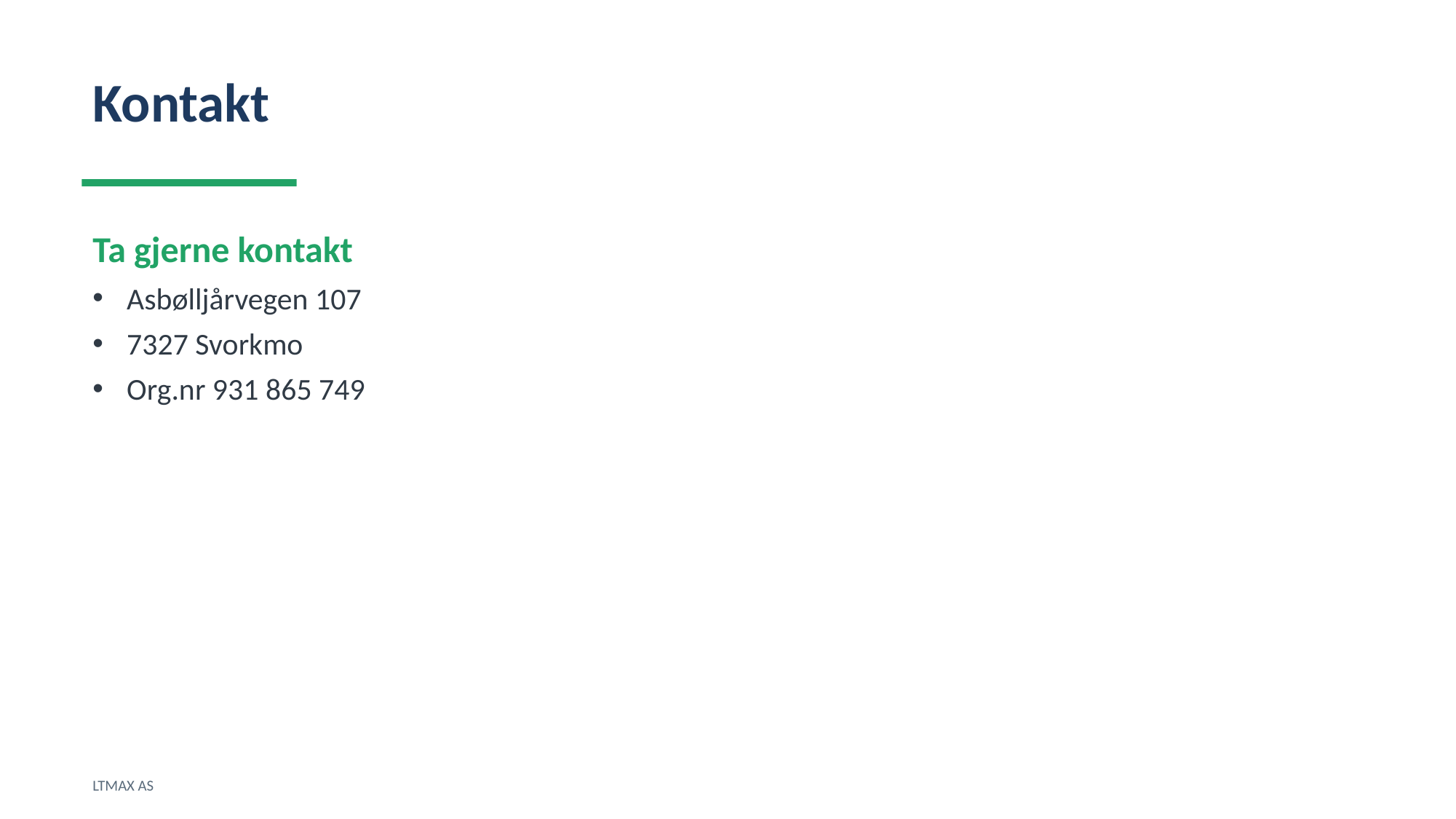

Kontakt

Ta gjerne kontakt
Asbølljårvegen 107
7327 Svorkmo
Org.nr 931 865 749
LTMAX AS